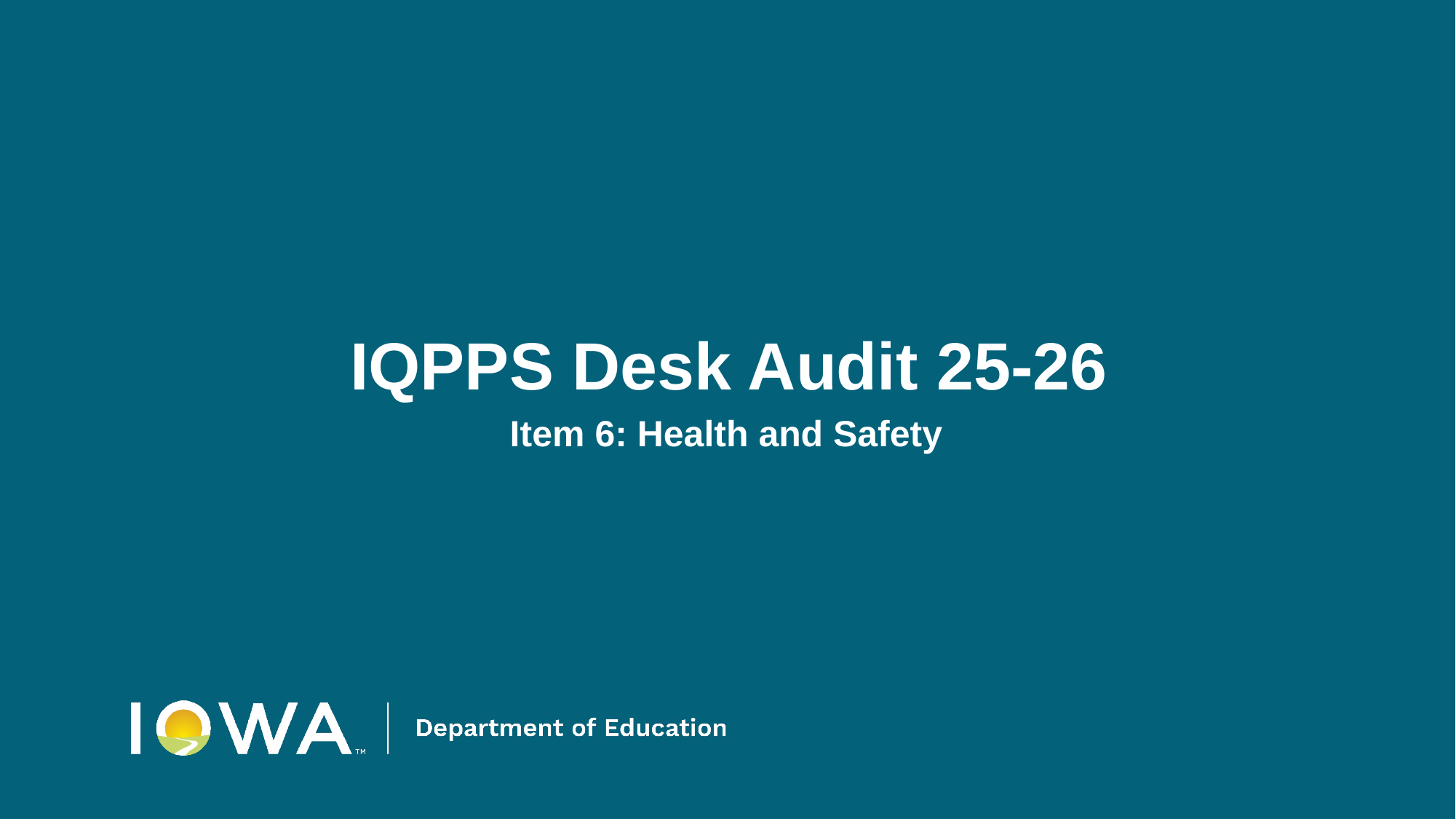

# IQPPS Desk Audit 25-26
Item 6: Health and Safety